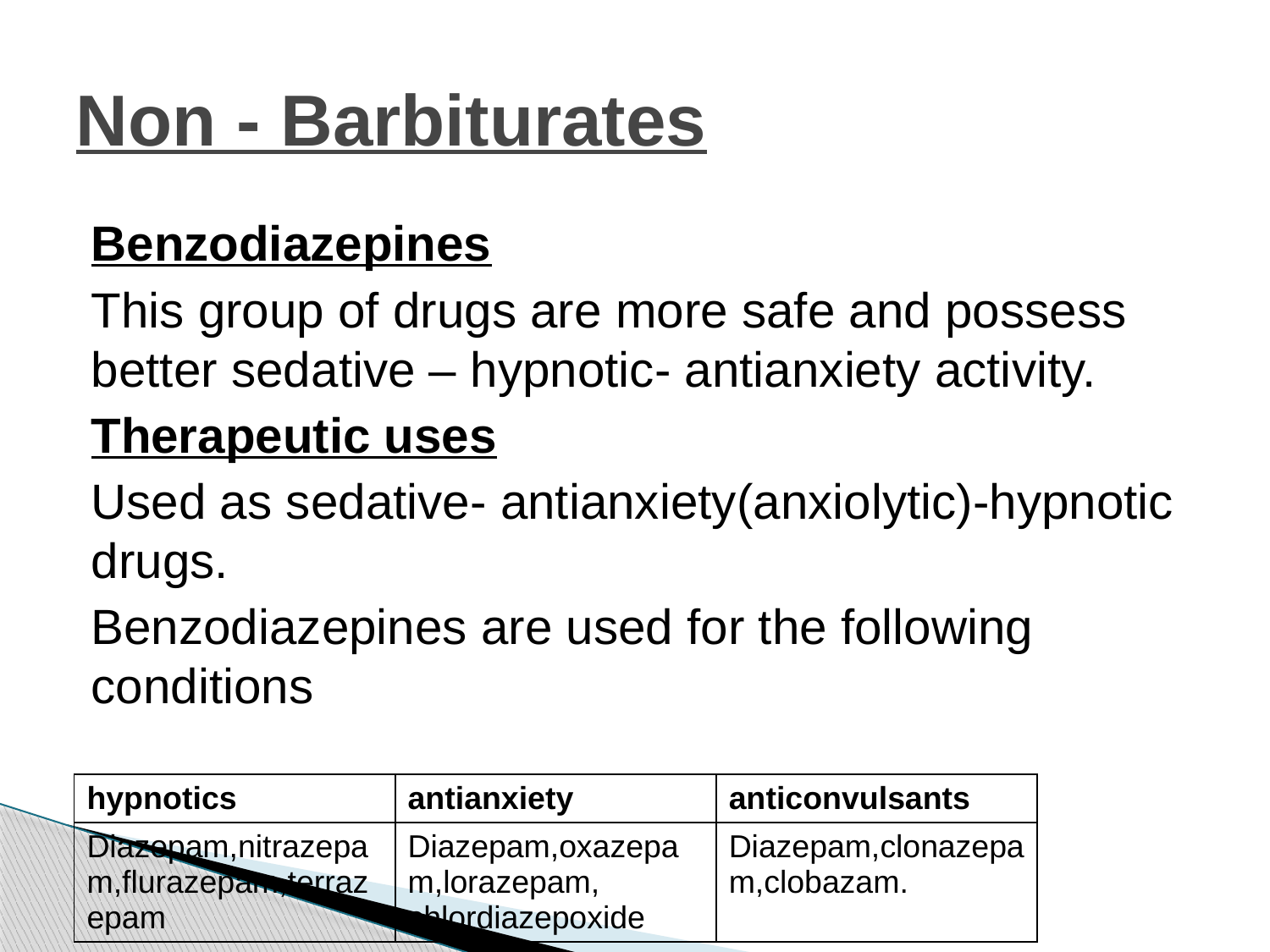

# Non - Barbiturates
Benzodiazepines
This group of drugs are more safe and possess better sedative – hypnotic- antianxiety activity.
Therapeutic uses
Used as sedative- antianxiety(anxiolytic)-hypnotic drugs.
Benzodiazepines are used for the following conditions

| hypnotics | antianxiety | anticonvulsants |
| --- | --- | --- |
| Diazepam,nitrazepam,flurazepam,terrazepam | Diazepam,oxazepam,lorazepam, chlordiazepoxide | Diazepam,clonazepam,clobazam. |